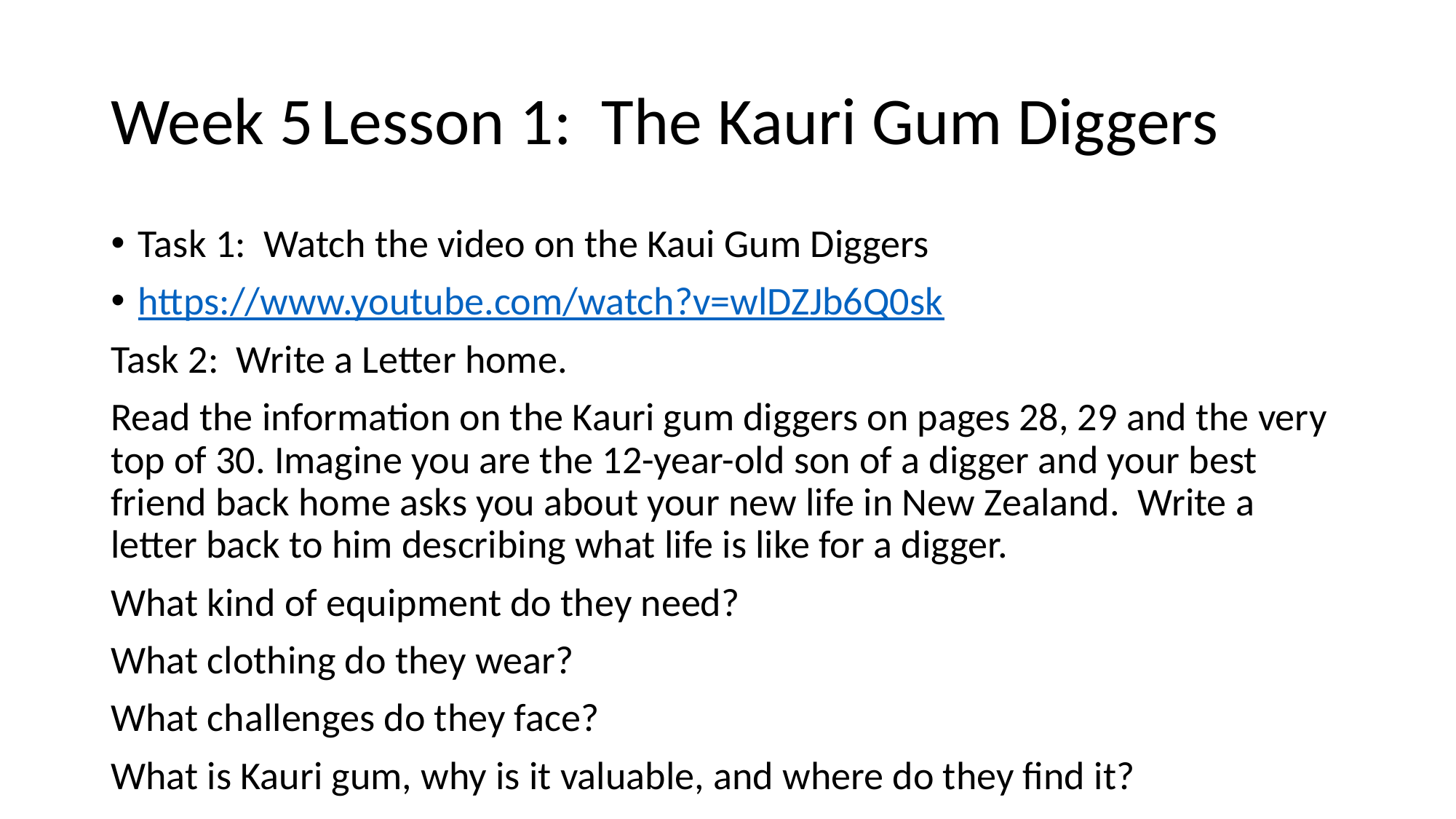

Week 5 Lesson 1:  The Kauri Gum Diggers
Task 1:  Watch the video on the Kaui Gum Diggers
https://www.youtube.com/watch?v=wlDZJb6Q0sk
Task 2:  Write a Letter home.
Read the information on the Kauri gum diggers on pages 28, 29 and the very top of 30. Imagine you are the 12-year-old son of a digger and your best friend back home asks you about your new life in New Zealand.  Write a letter back to him describing what life is like for a digger.
What kind of equipment do they need?
What clothing do they wear?
What challenges do they face?
What is Kauri gum, why is it valuable, and where do they find it?